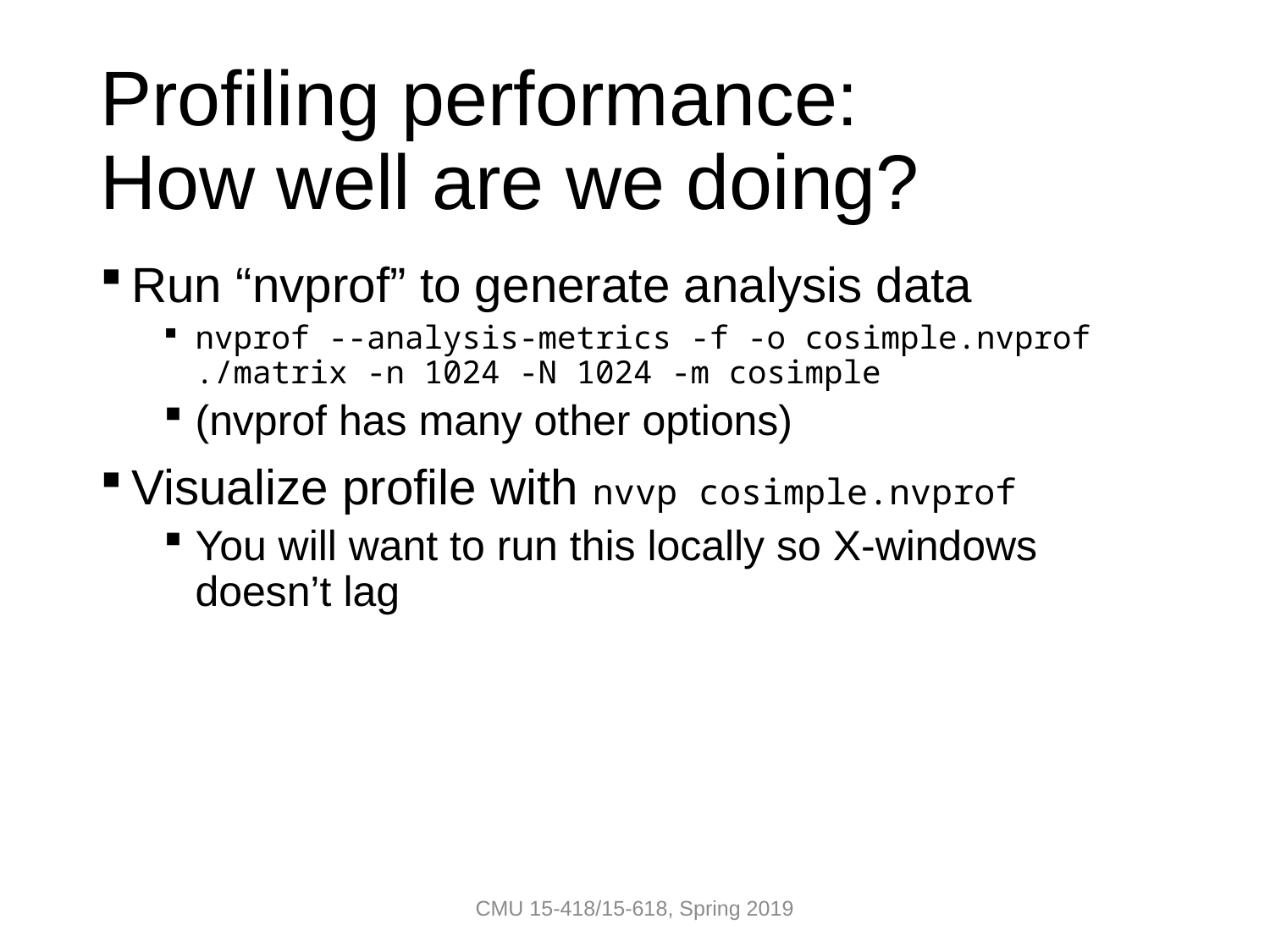

# Profiling performance: How well are we doing?
Run “nvprof” to generate analysis data
nvprof --analysis-metrics -f -o cosimple.nvprof ./matrix -n 1024 -N 1024 -m cosimple
(nvprof has many other options)
Visualize profile with nvvp cosimple.nvprof
You will want to run this locally so X-windows doesn’t lag

CMU 15-418/15-618, Spring 2019